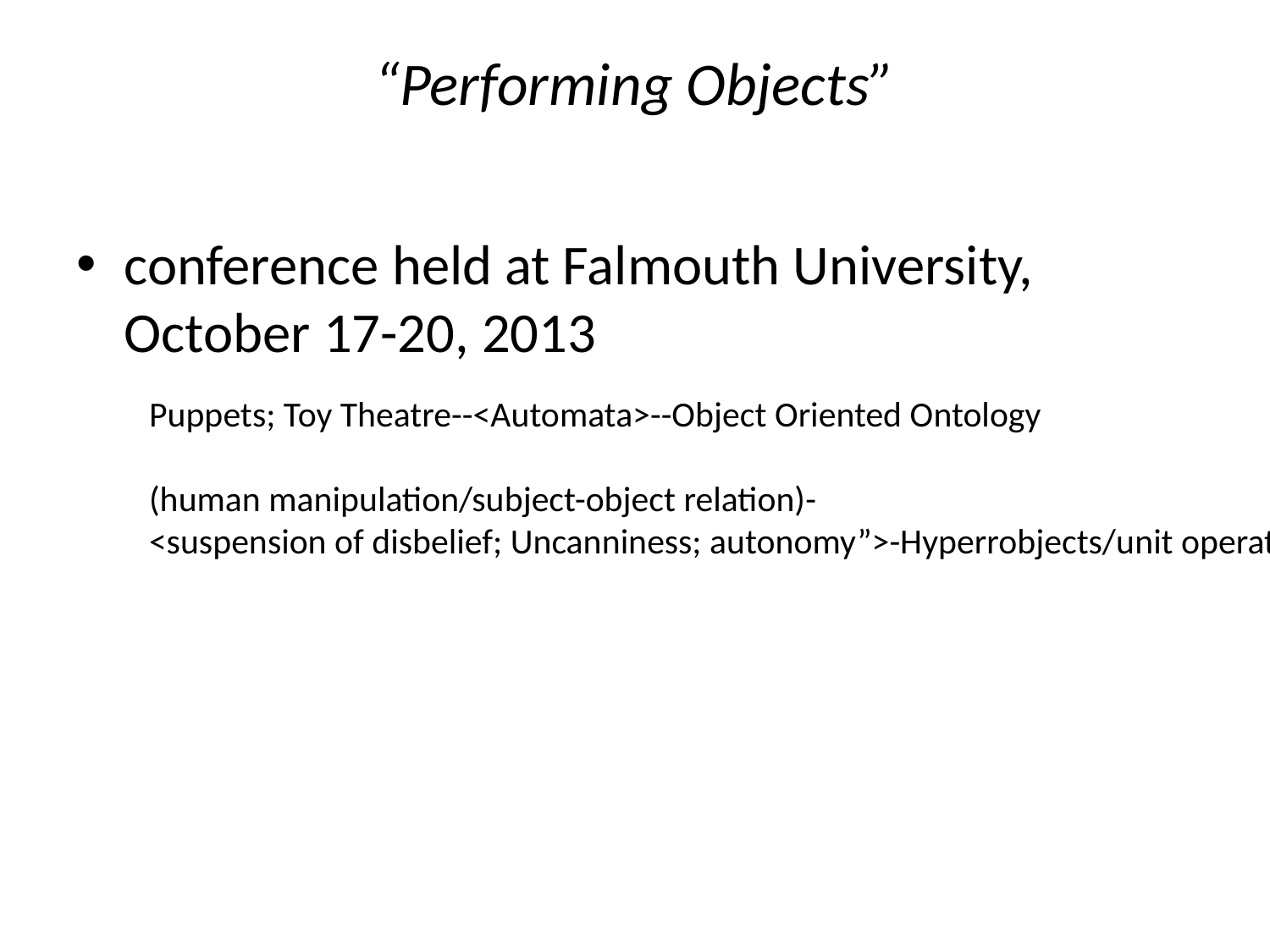

# “Performing Objects”
conference held at Falmouth University, October 17-20, 2013

	Puppets; Toy Theatre--<Automata>--Object Oriented Ontology

	(human manipulation/subject-object relation)-
	<suspension of disbelief; Uncanniness; autonomy”>-Hyperrobjects/unit operations